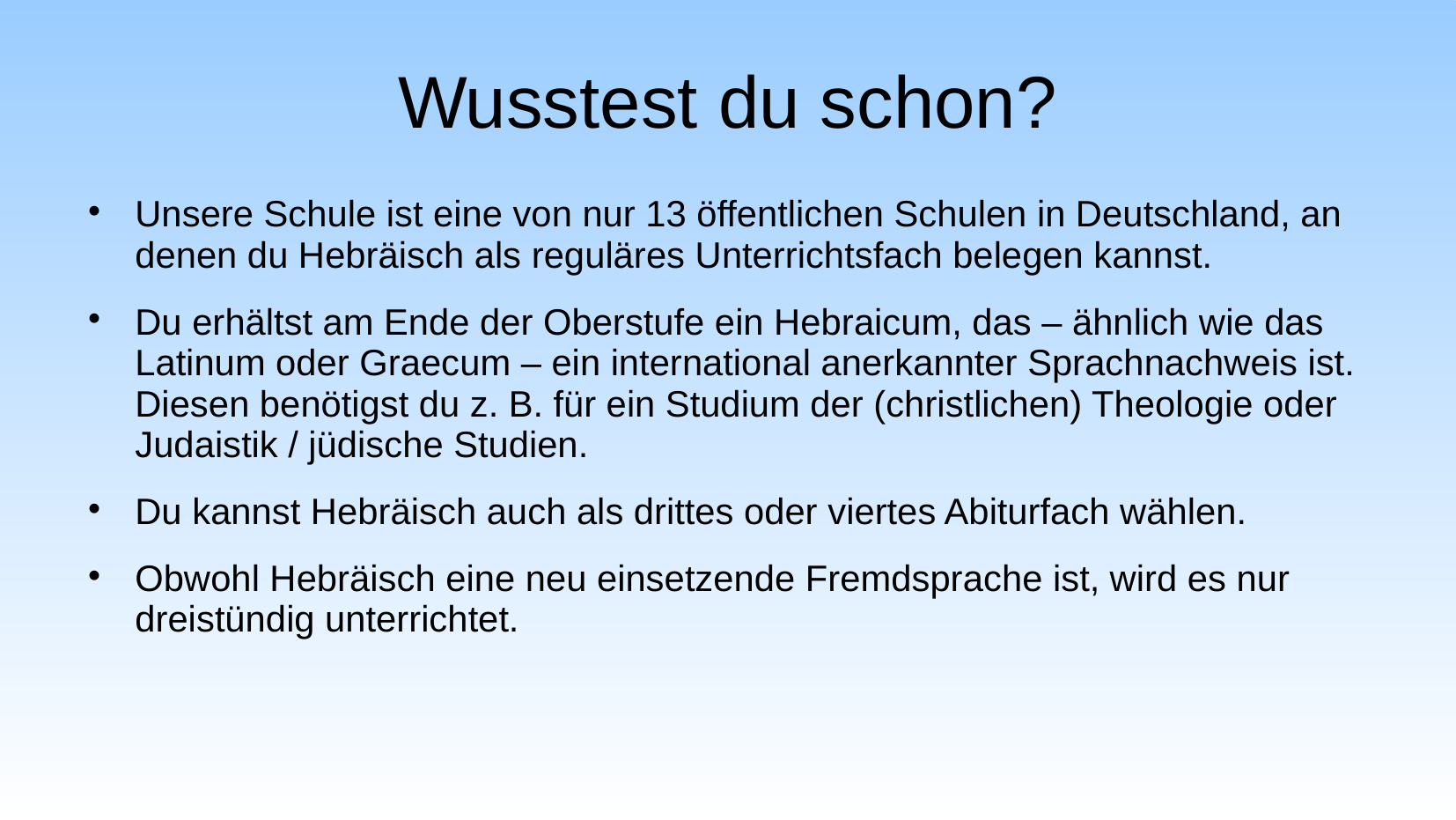

# Wusstest du schon?
Unsere Schule ist eine von nur 13 öffentlichen Schulen in Deutschland, an denen du Hebräisch als reguläres Unterrichtsfach belegen kannst.
Du erhältst am Ende der Oberstufe ein Hebraicum, das – ähnlich wie das Latinum oder Graecum – ein international anerkannter Sprachnachweis ist. Diesen benötigst du z. B. für ein Studium der (christlichen) Theologie oder Judaistik / jüdische Studien.
Du kannst Hebräisch auch als drittes oder viertes Abiturfach wählen.
Obwohl Hebräisch eine neu einsetzende Fremdsprache ist, wird es nur dreistündig unterrichtet.